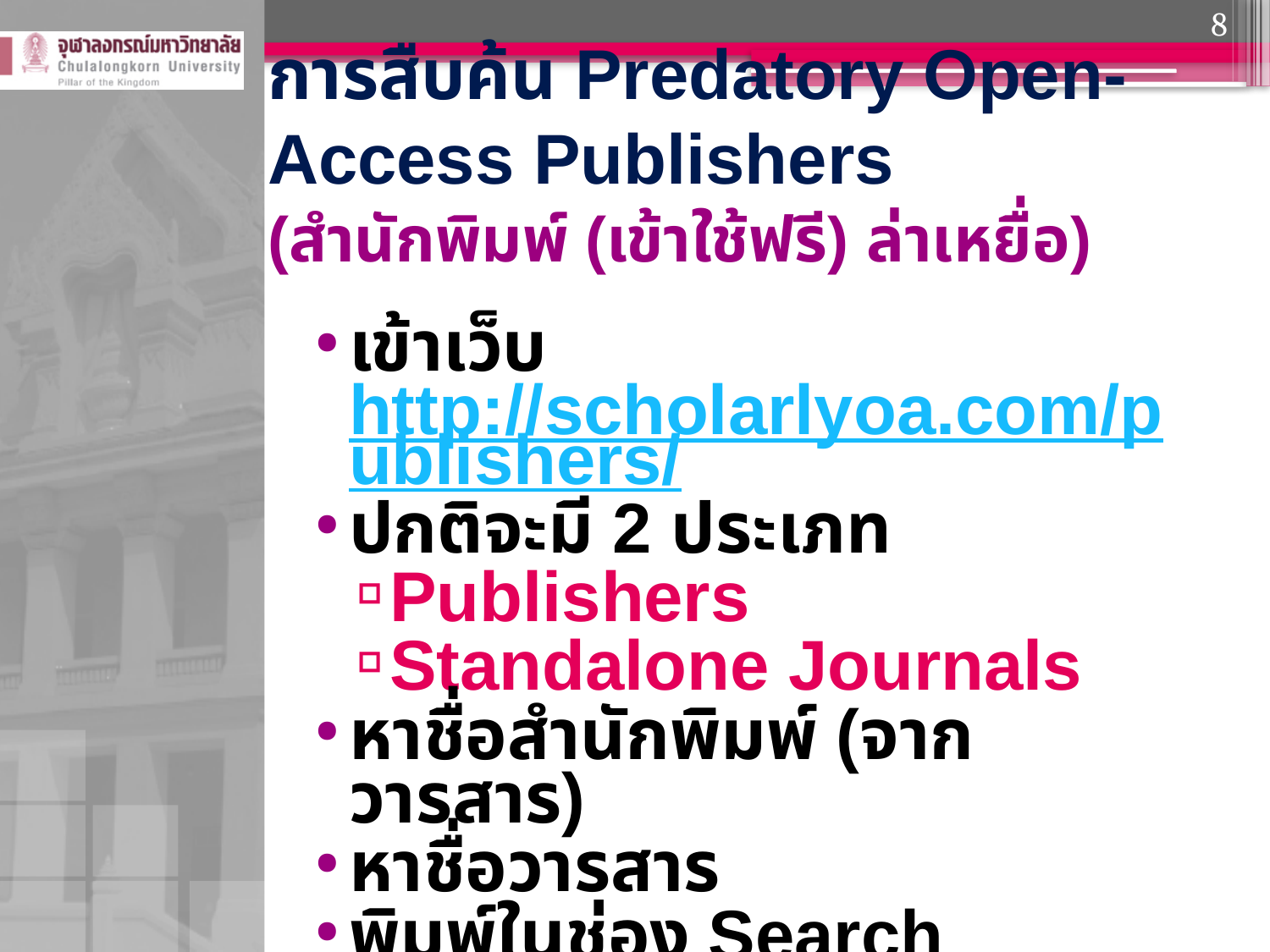

8
# การสืบค้น Predatory Open-Access Publishers (สำนักพิมพ์ (เข้าใช้ฟรี) ล่าเหยื่อ)
เข้าเว็บ http://scholarlyoa.com/publishers/
ปกติจะมี 2 ประเภท
Publishers
Standalone Journals
หาชื่อสำนักพิมพ์ (จากวารสาร)
หาชื่อวารสาร
พิมพ์ในช่อง Search